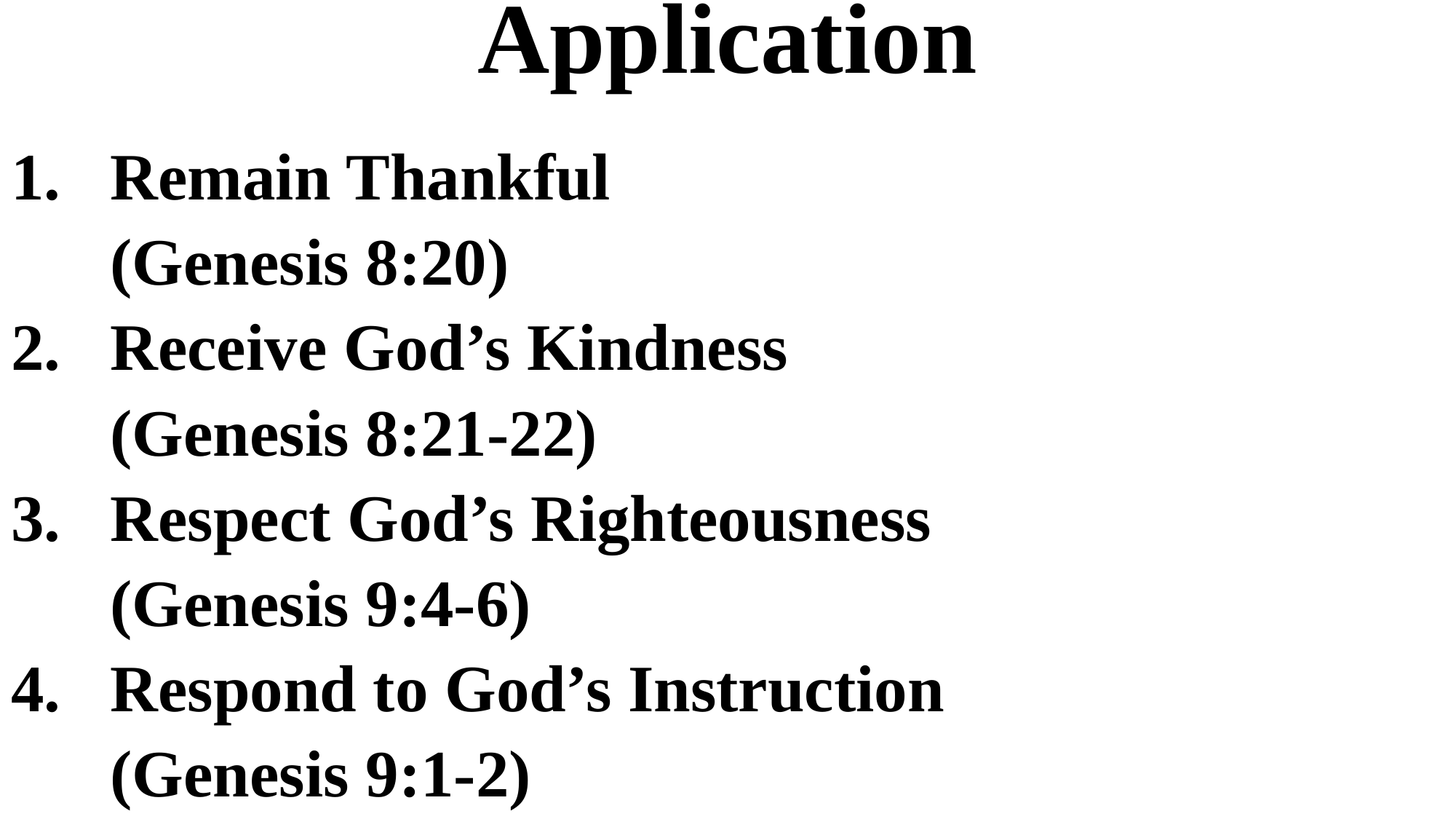

# Application
Remain Thankful
	(Genesis 8:20)
Receive God’s Kindness
	(Genesis 8:21-22)
Respect God’s Righteousness
	(Genesis 9:4-6)
Respond to God’s Instruction
	(Genesis 9:1-2)